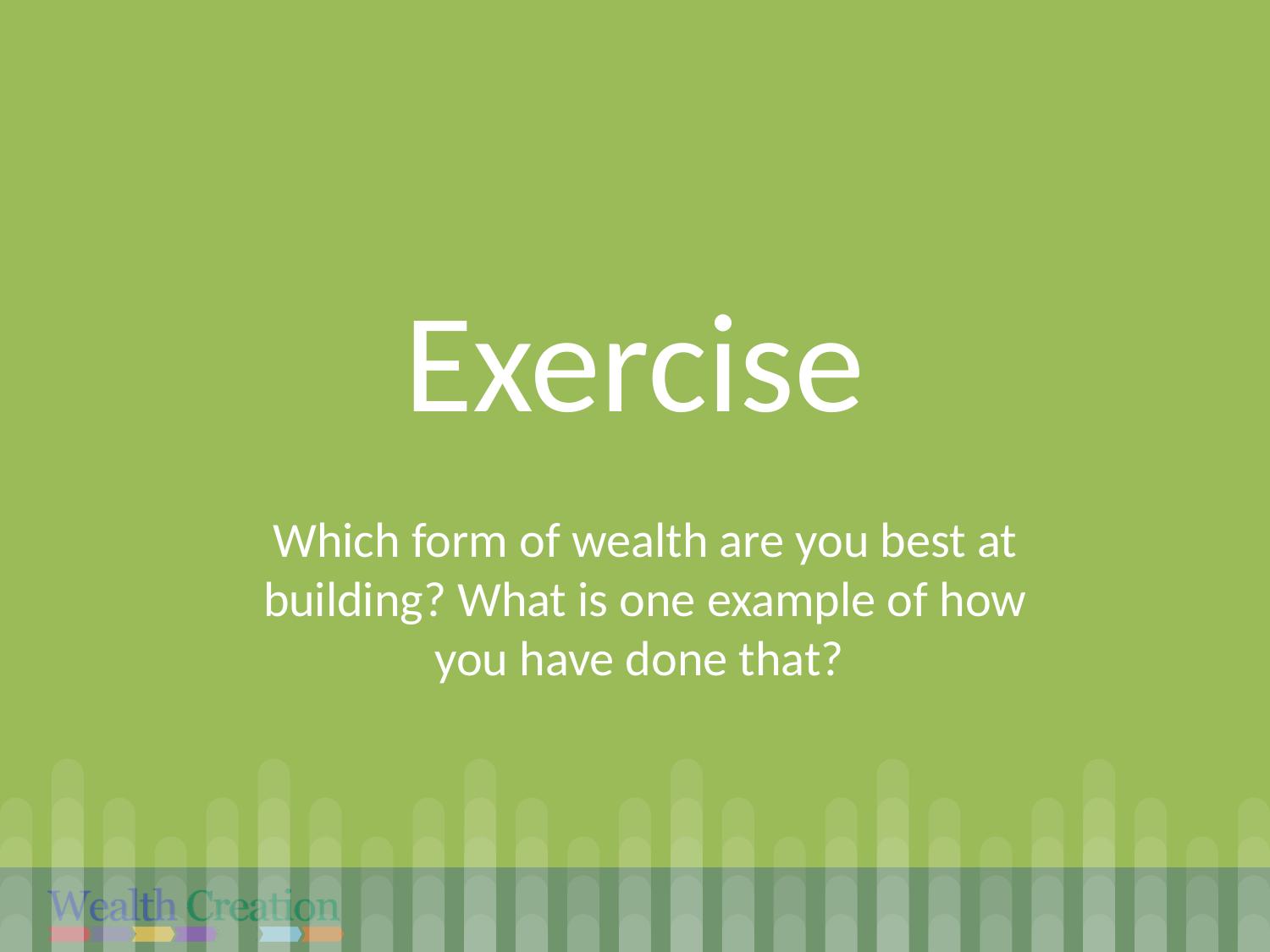

# Exercise
Which form of wealth are you best at building? What is one example of how you have done that?